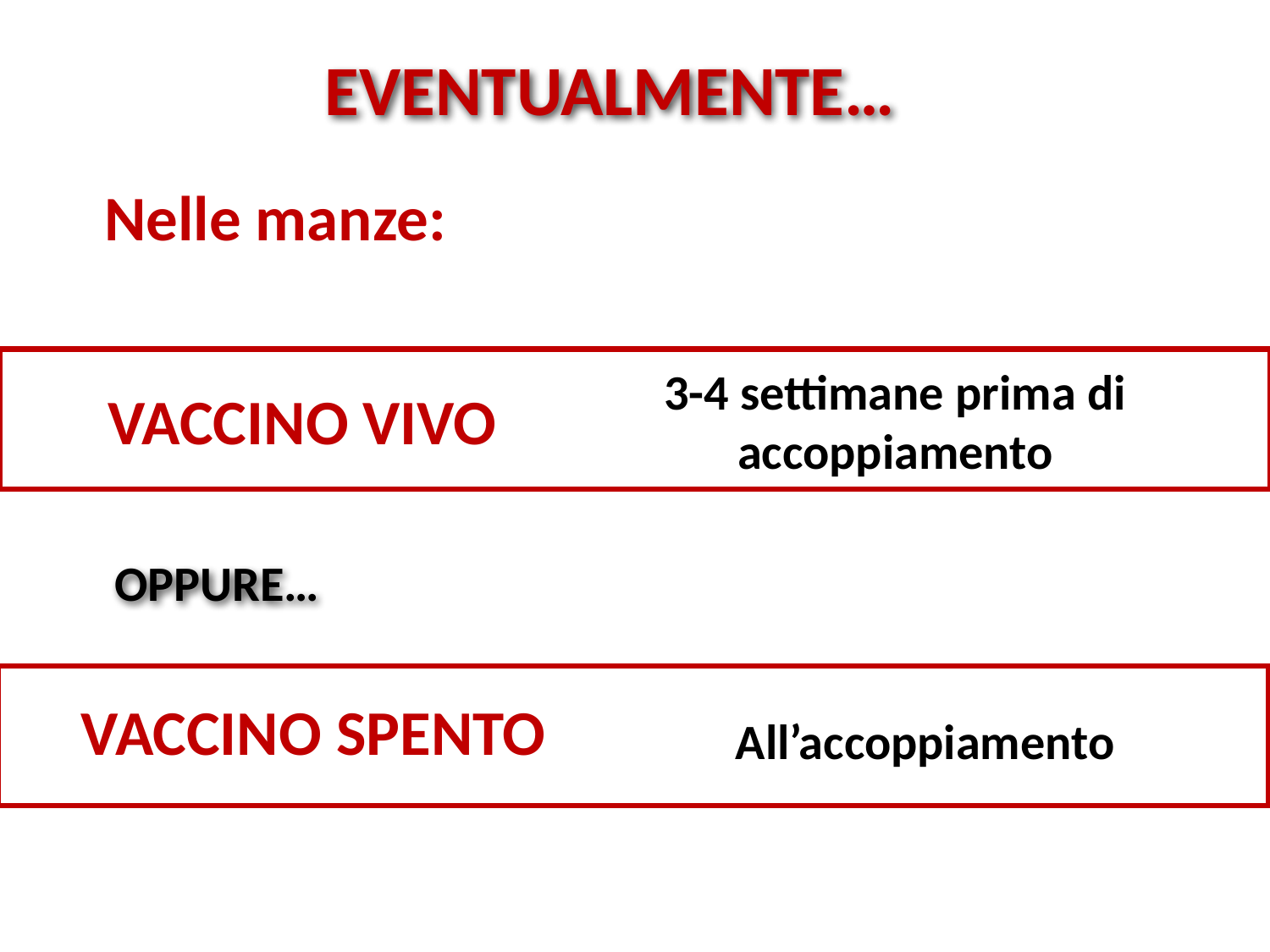

EVENTUALMENTE…
Nelle manze:

3-4 settimane prima di accoppiamento
VACCINO VIVO
OPPURE…

VACCINO SPENTO
All’accoppiamento